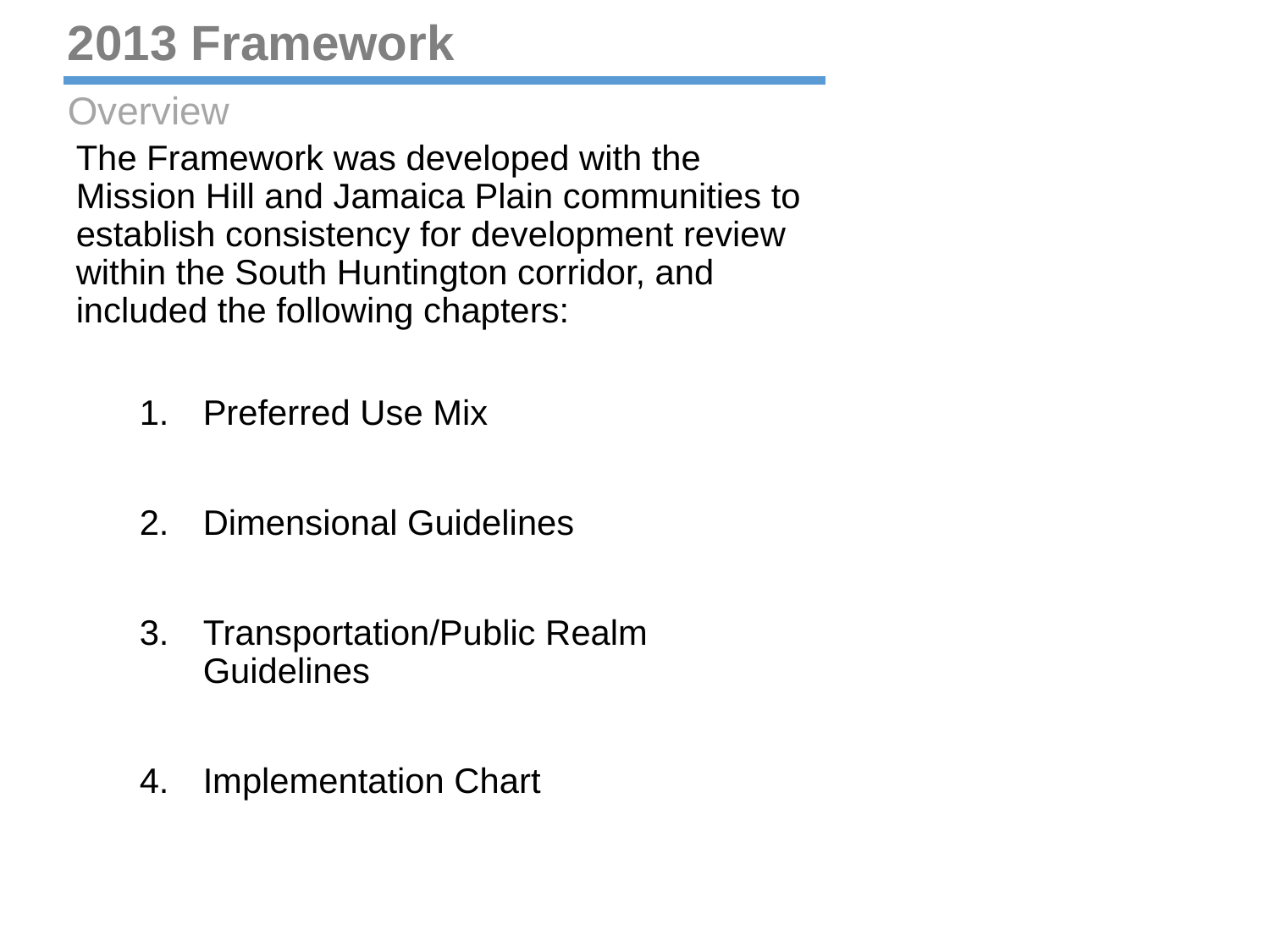

# 2013 Framework
Overview
The Framework was developed with the Mission Hill and Jamaica Plain communities to establish consistency for development review within the South Huntington corridor, and included the following chapters:

Preferred Use Mix

Dimensional Guidelines

Transportation/Public Realm Guidelines

Implementation Chart